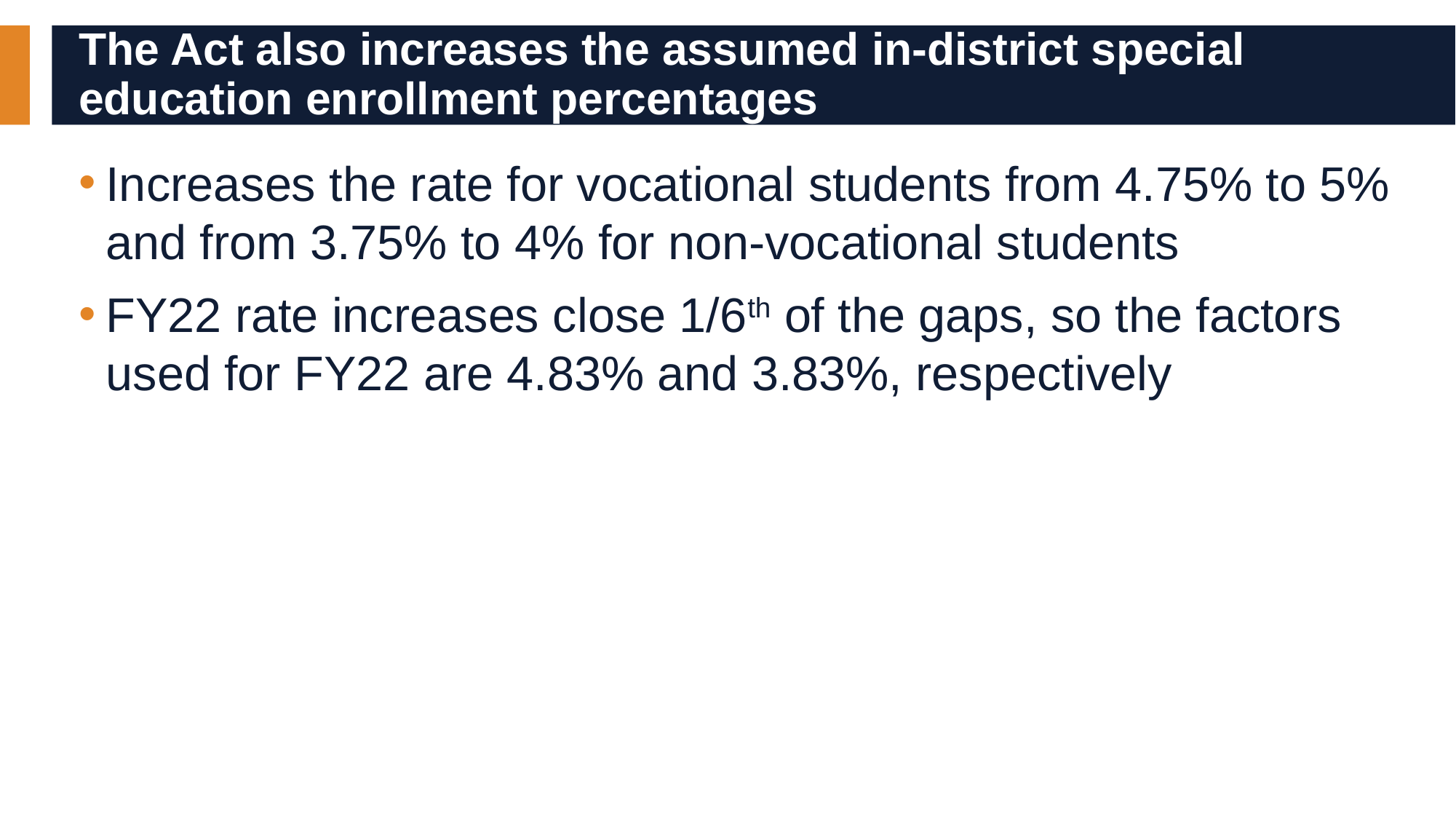

# The Act also increases the assumed in-district special education enrollment percentages
Increases the rate for vocational students from 4.75% to 5% and from 3.75% to 4% for non-vocational students
FY22 rate increases close 1/6th of the gaps, so the factors used for FY22 are 4.83% and 3.83%, respectively